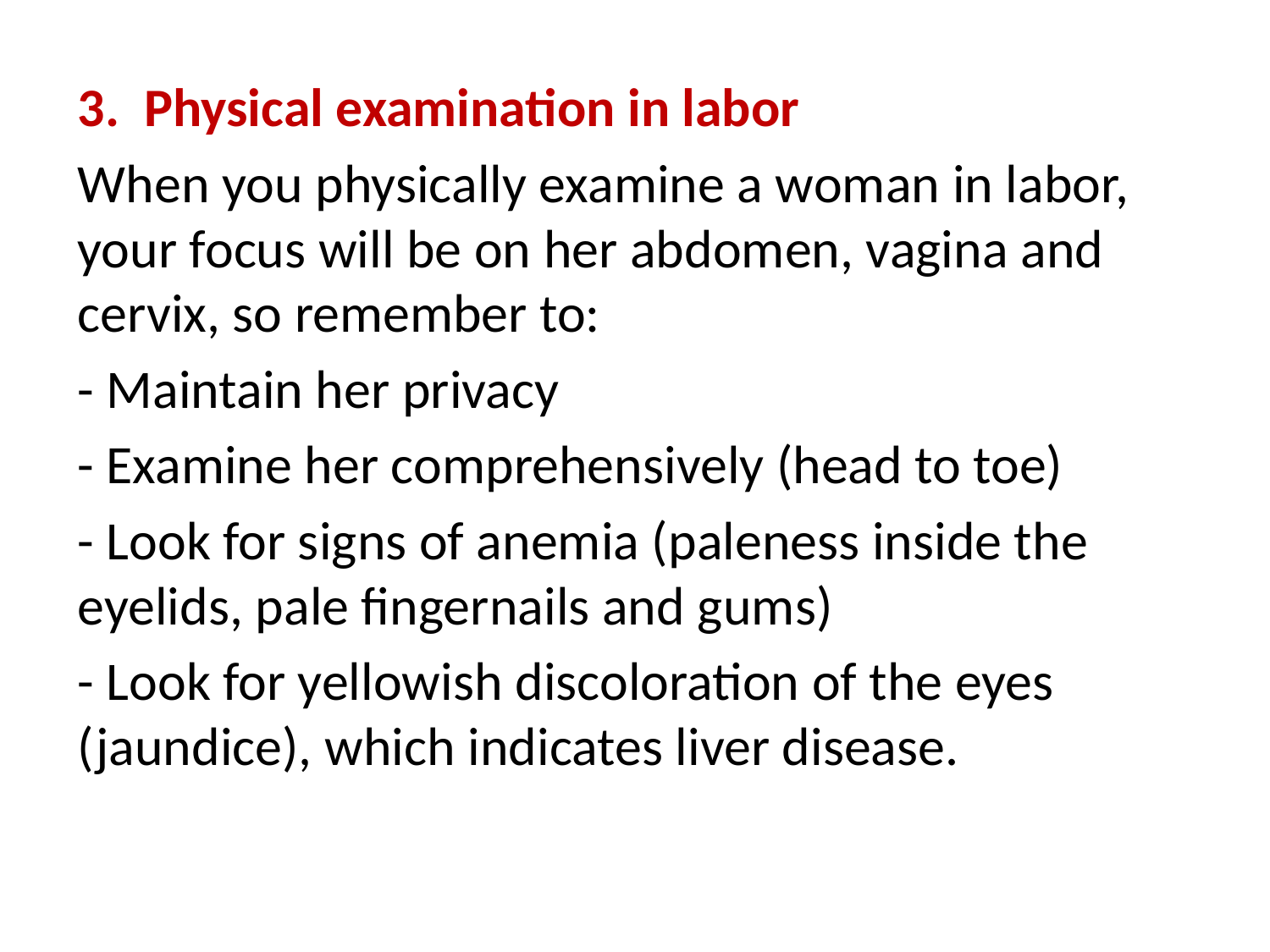

3.  Physical examination in labor
When you physically examine a woman in labor, your focus will be on her abdomen, vagina and cervix, so remember to:
- Maintain her privacy
- Examine her comprehensively (head to toe)
- Look for signs of anemia (paleness inside the eyelids, pale fingernails and gums)
- Look for yellowish discoloration of the eyes (jaundice), which indicates liver disease.